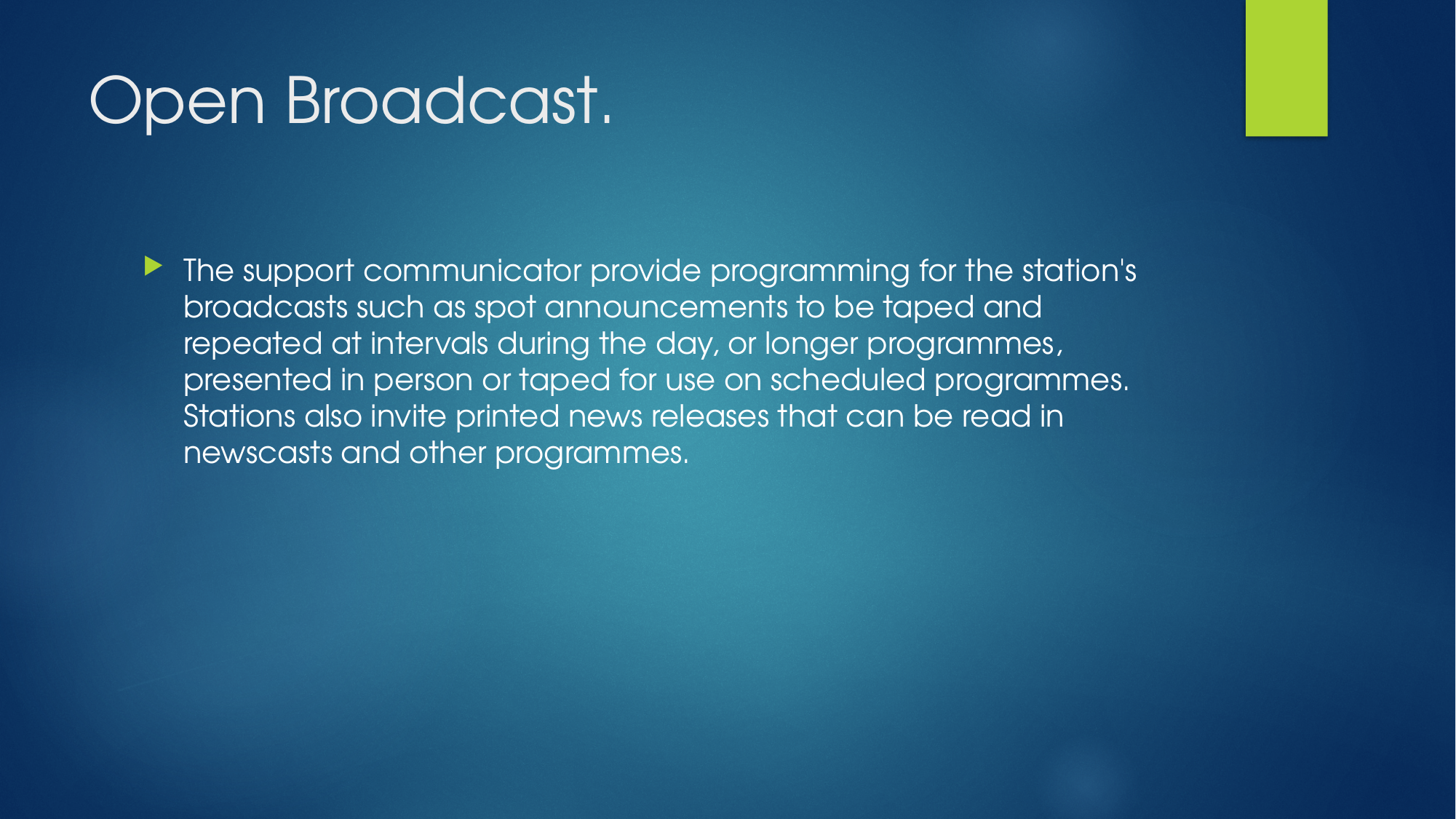

# Open Broadcast.
The support communicator provide programming for the station's broadcasts such as spot announcements to be taped and repeated at intervals during the day, or longer programmes, presented in person or taped for use on scheduled programmes. Stations also invite printed news releases that can be read in newscasts and other programmes.